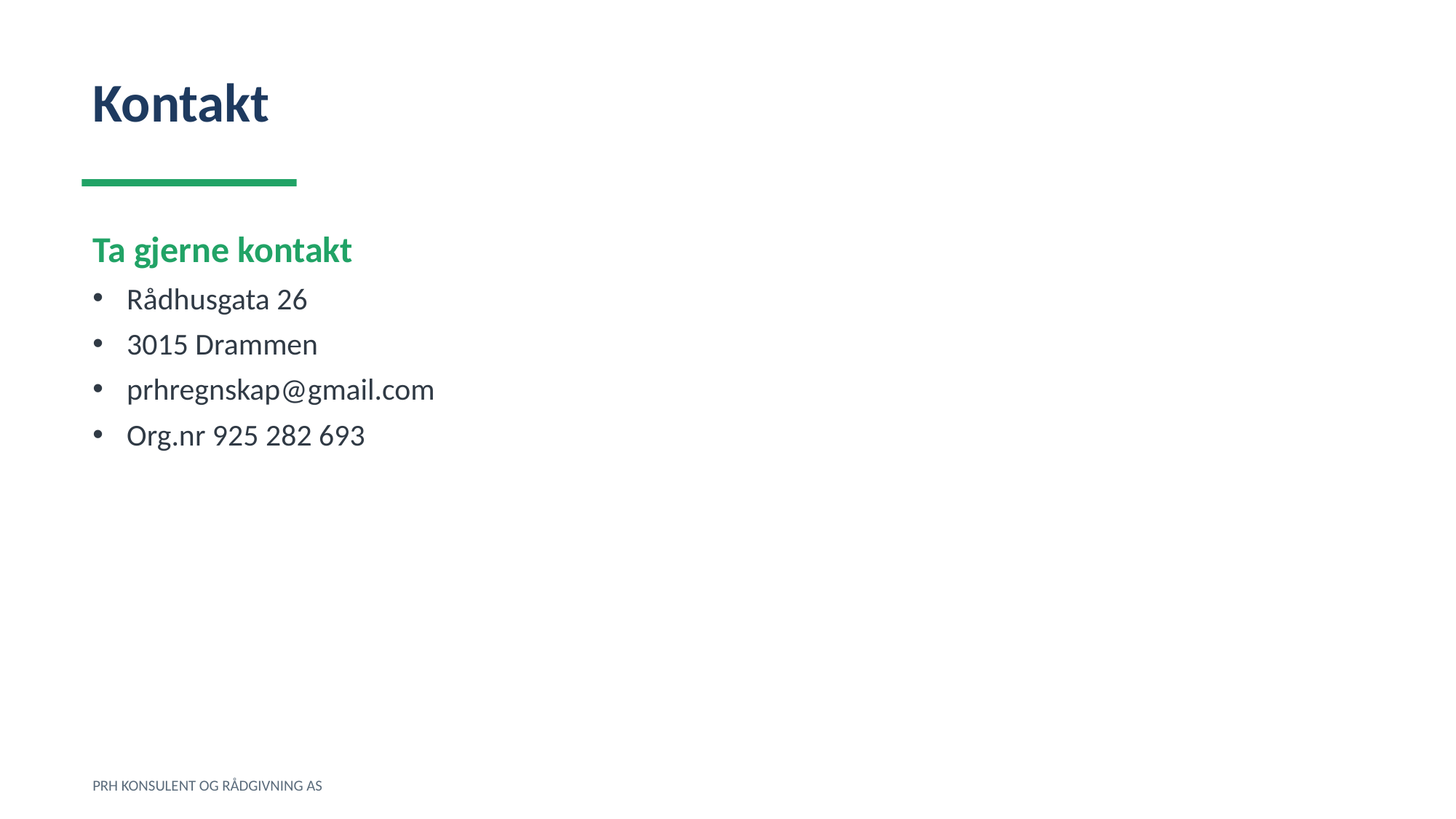

Kontakt

Ta gjerne kontakt
Rådhusgata 26
3015 Drammen
prhregnskap@gmail.com
Org.nr 925 282 693
PRH KONSULENT OG RÅDGIVNING AS